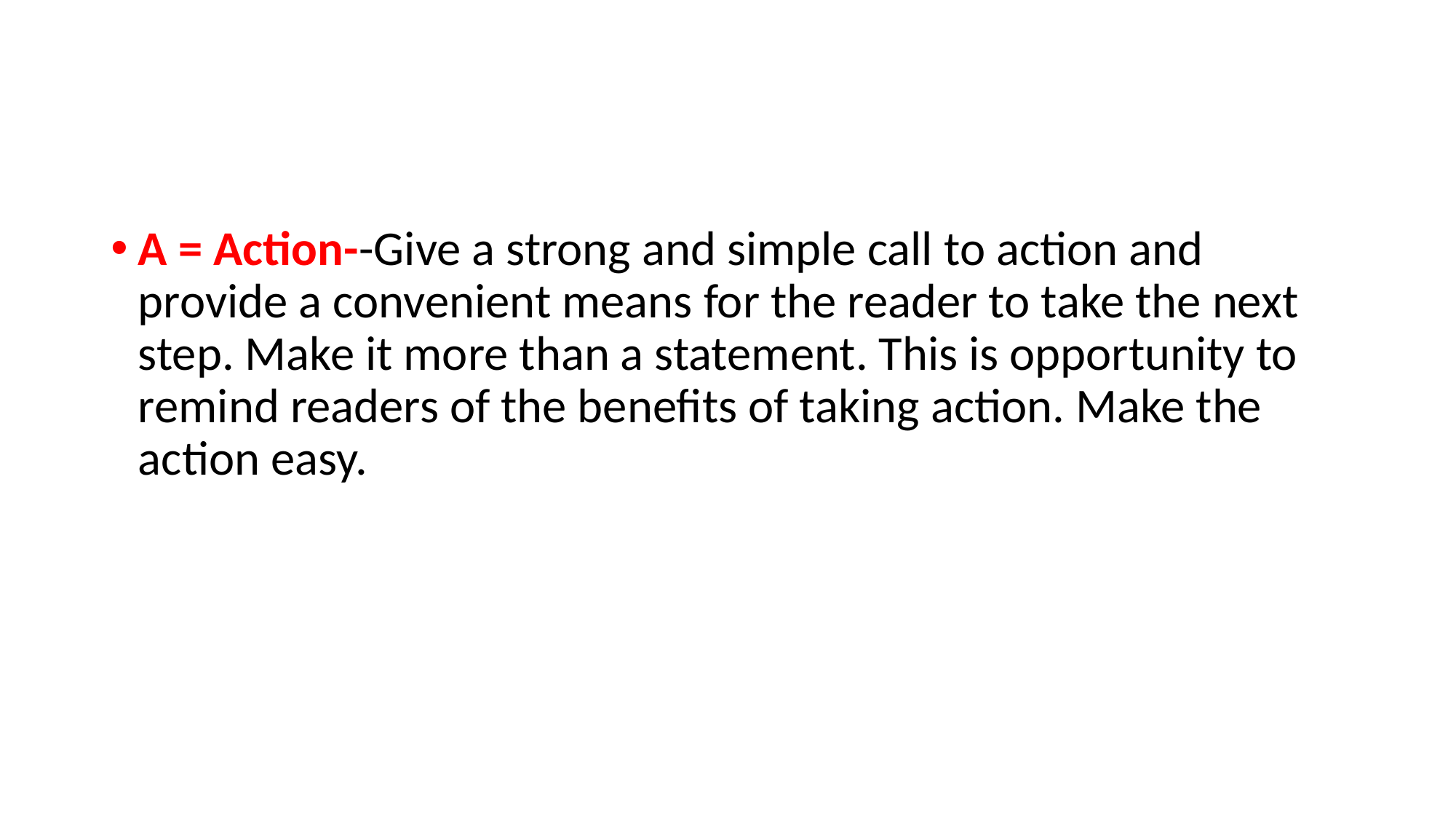

A = Action--Give a strong and simple call to action and provide a convenient means for the reader to take the next step. Make it more than a statement. This is opportunity to remind readers of the benefits of taking action. Make the action easy.